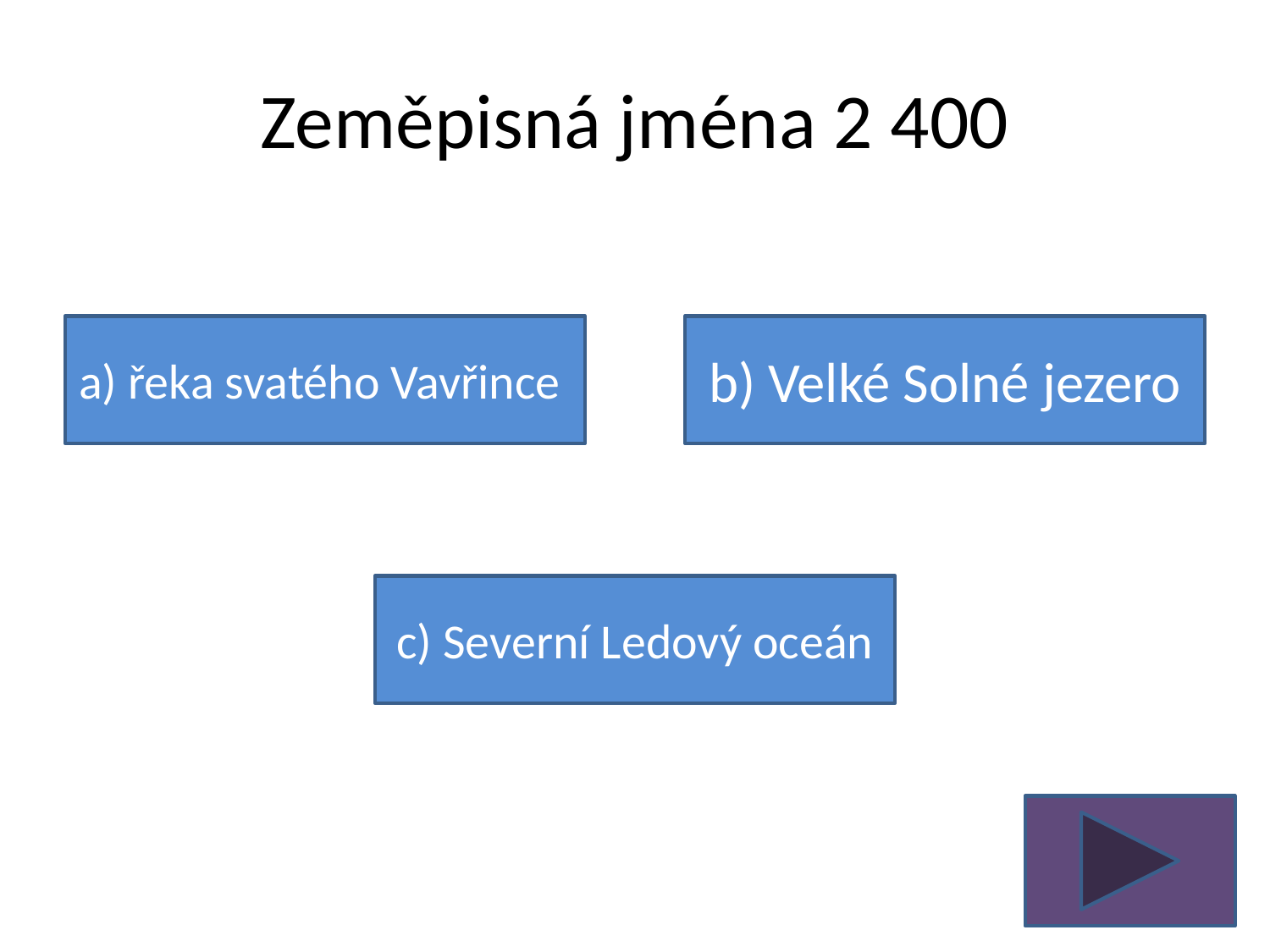

# Zeměpisná jména 2 400

a) řeka svatého Vavřince
b) Velké Solné jezero
c) Severní Ledový oceán